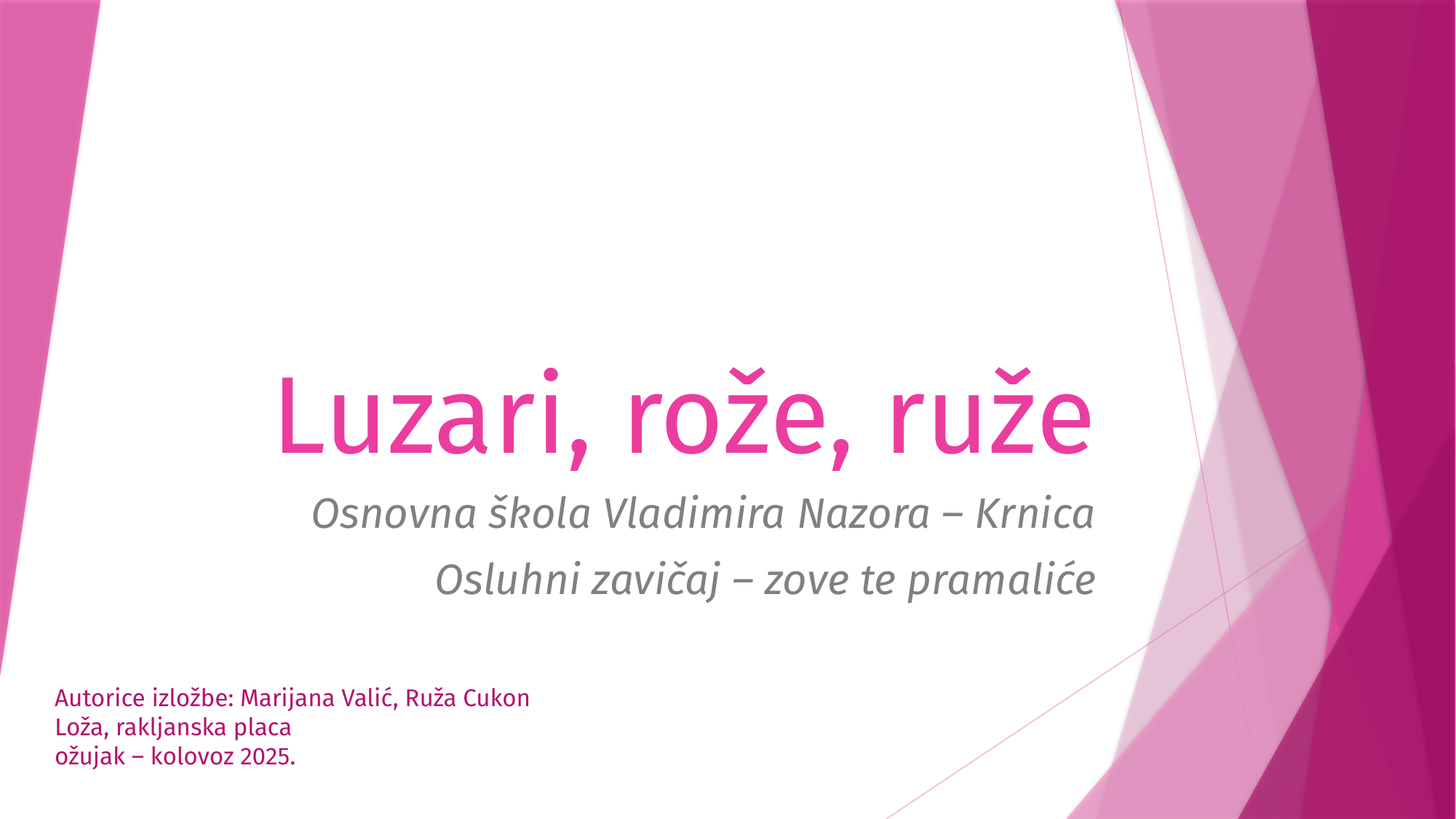

# Luzari, rože, ruže
Osnovna škola Vladimira Nazora – Krnica
Osluhni zavičaj – zove te pramaliće
Autorice izložbe: Marijana Valić, Ruža Cukon
Loža, rakljanska placa
ožujak – kolovoz 2025.